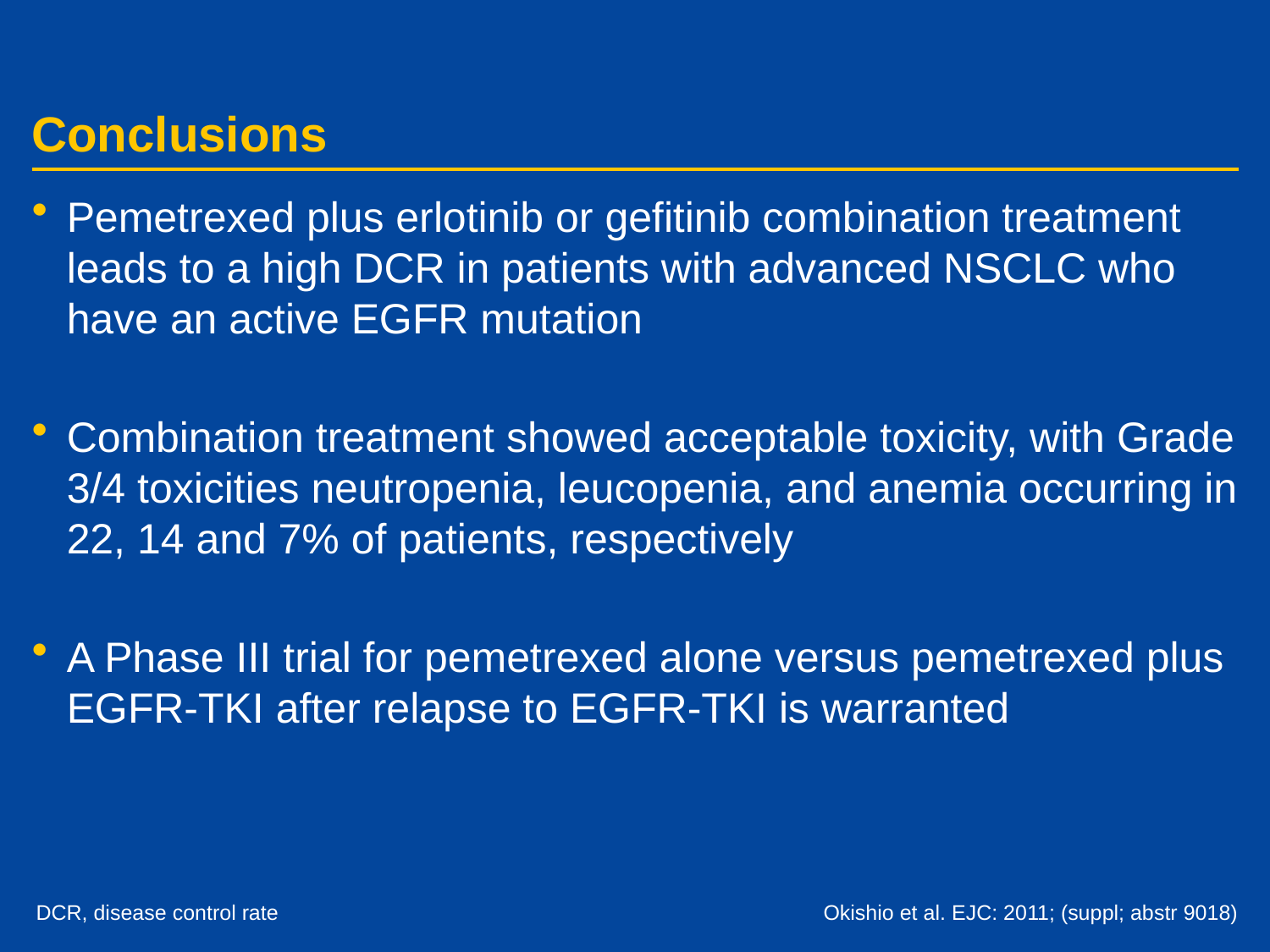

# Conclusions
Pemetrexed plus erlotinib or gefitinib combination treatment leads to a high DCR in patients with advanced NSCLC who have an active EGFR mutation

Combination treatment showed acceptable toxicity, with Grade 3/4 toxicities neutropenia, leucopenia, and anemia occurring in 22, 14 and 7% of patients, respectively

A Phase III trial for pemetrexed alone versus pemetrexed plus EGFR-TKI after relapse to EGFR-TKI is warranted
DCR, disease control rate
Okishio et al. EJC: 2011; (suppl; abstr 9018)